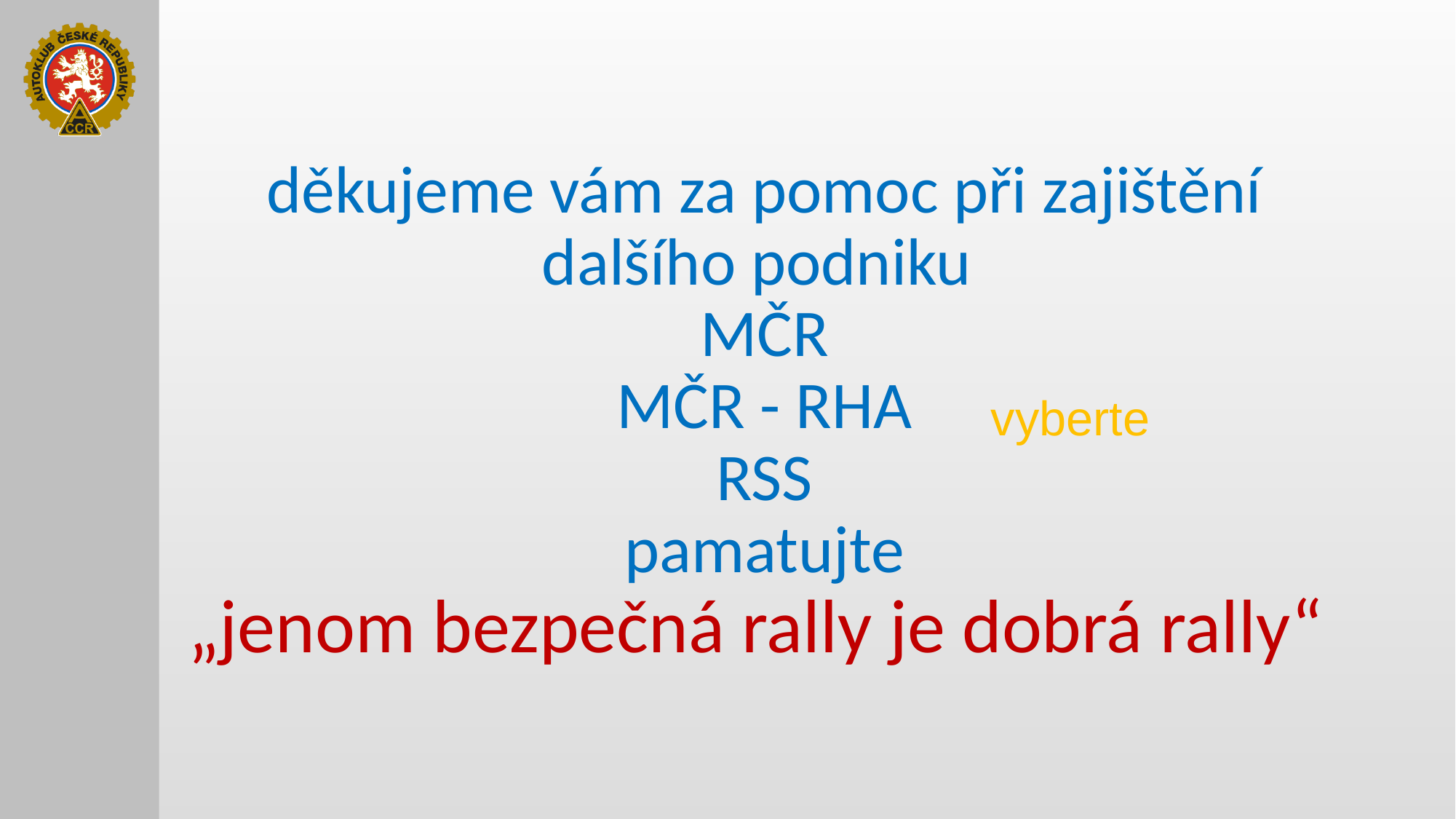

# děkujeme vám za pomoc při zajištění dalšího podniku MČR MČR - RHA RSS pamatujte „jenom bezpečná rally je dobrá rally“
vyberte